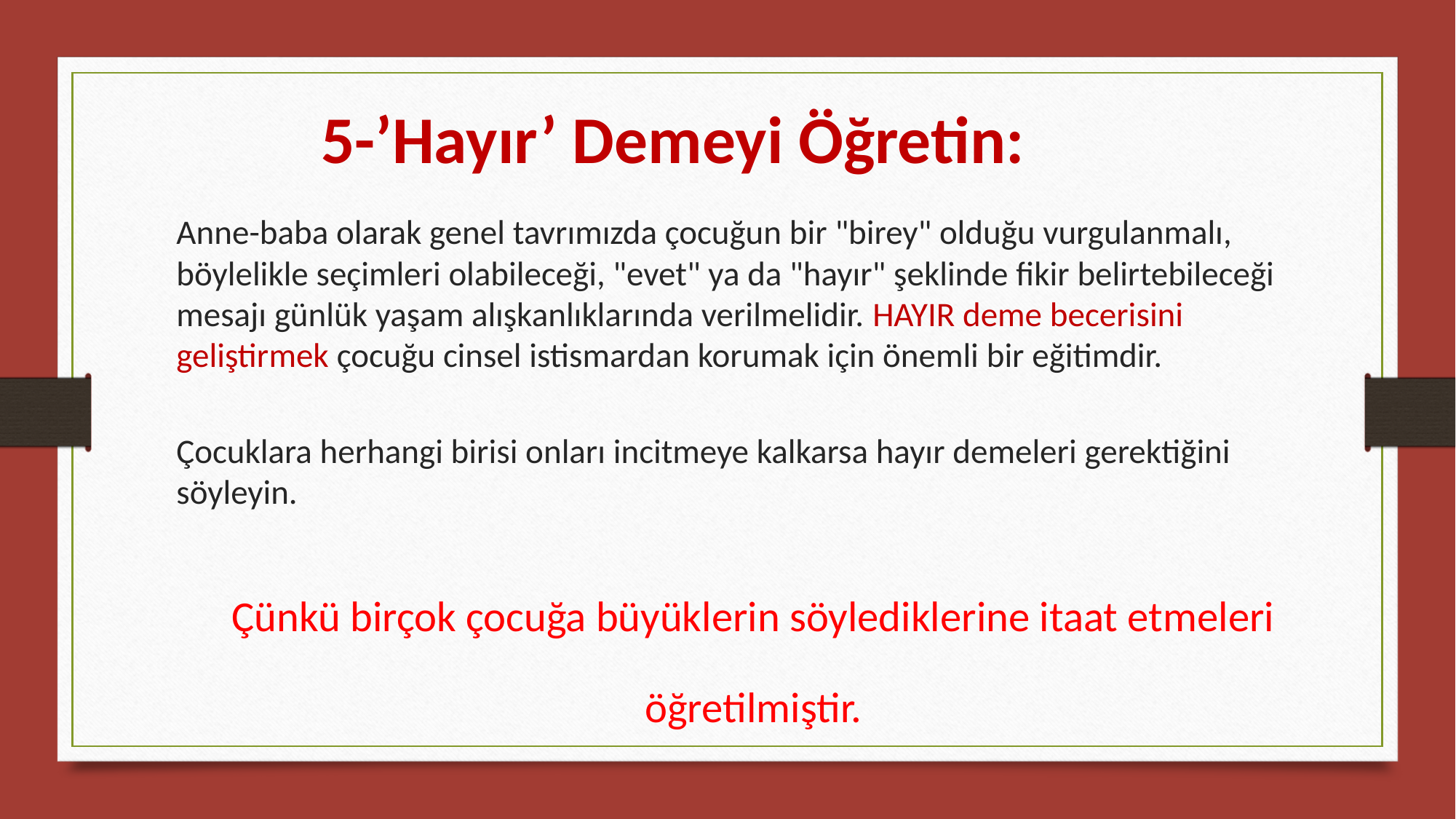

5-’Hayır’ Demeyi Öğretin:
			Anne-baba olarak genel tavrımızda çocuğun bir "birey" olduğu vurgulanmalı, böylelikle seçimleri olabileceği, "evet" ya da "hayır" şeklinde fikir belirtebileceği mesajı günlük yaşam alışkanlıklarında verilmelidir. HAYIR deme becerisini geliştirmek çocuğu cinsel istismardan korumak için önemli bir eğitimdir.

	Çocuklara herhangi birisi onları incitmeye kalkarsa hayır demeleri gerektiğini söyleyin.

	Çünkü birçok çocuğa büyüklerin söylediklerine itaat etmeleri
					öğretilmiştir.